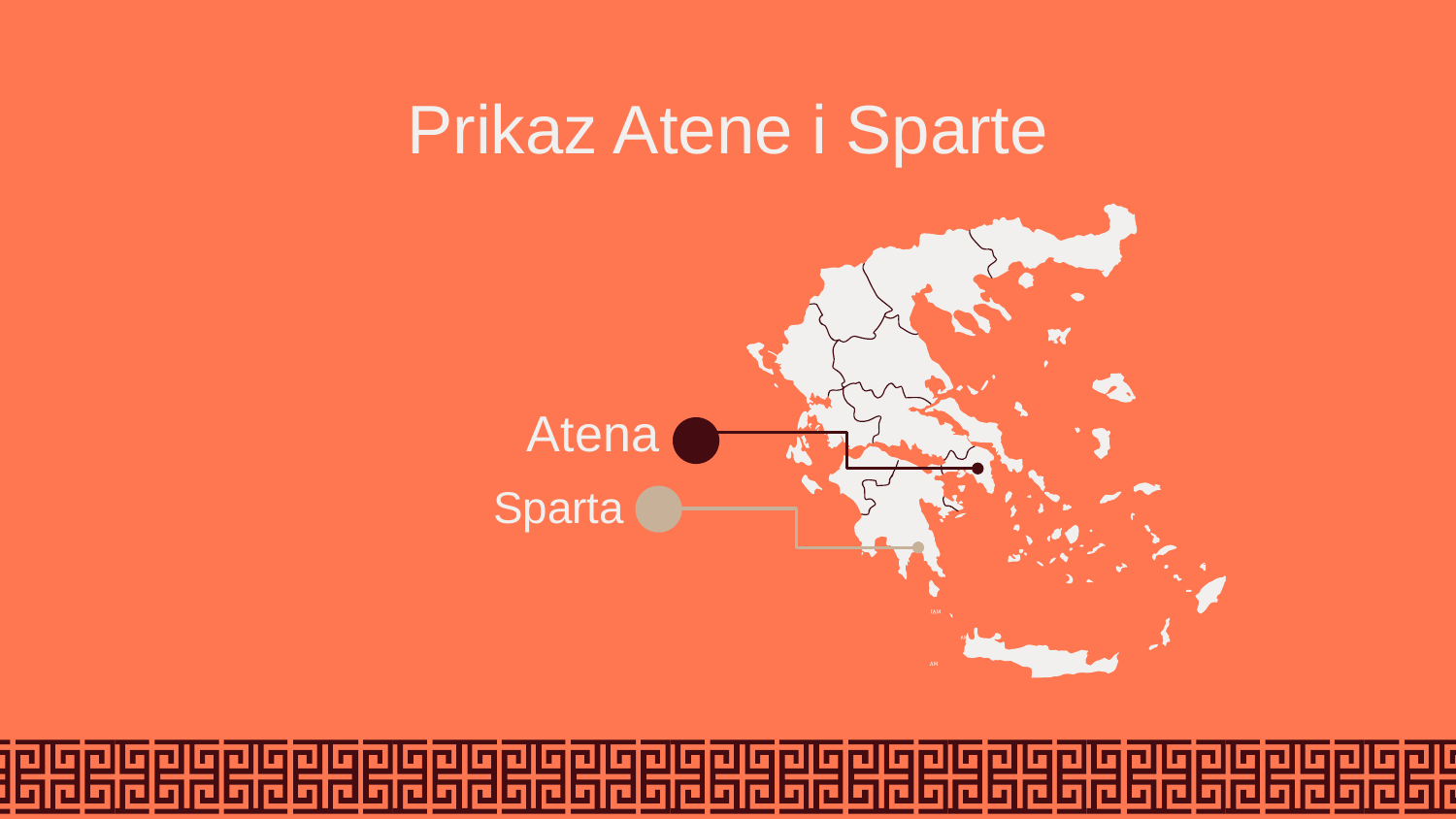

# Prikaz Atene i Sparte

Atena

Sparta